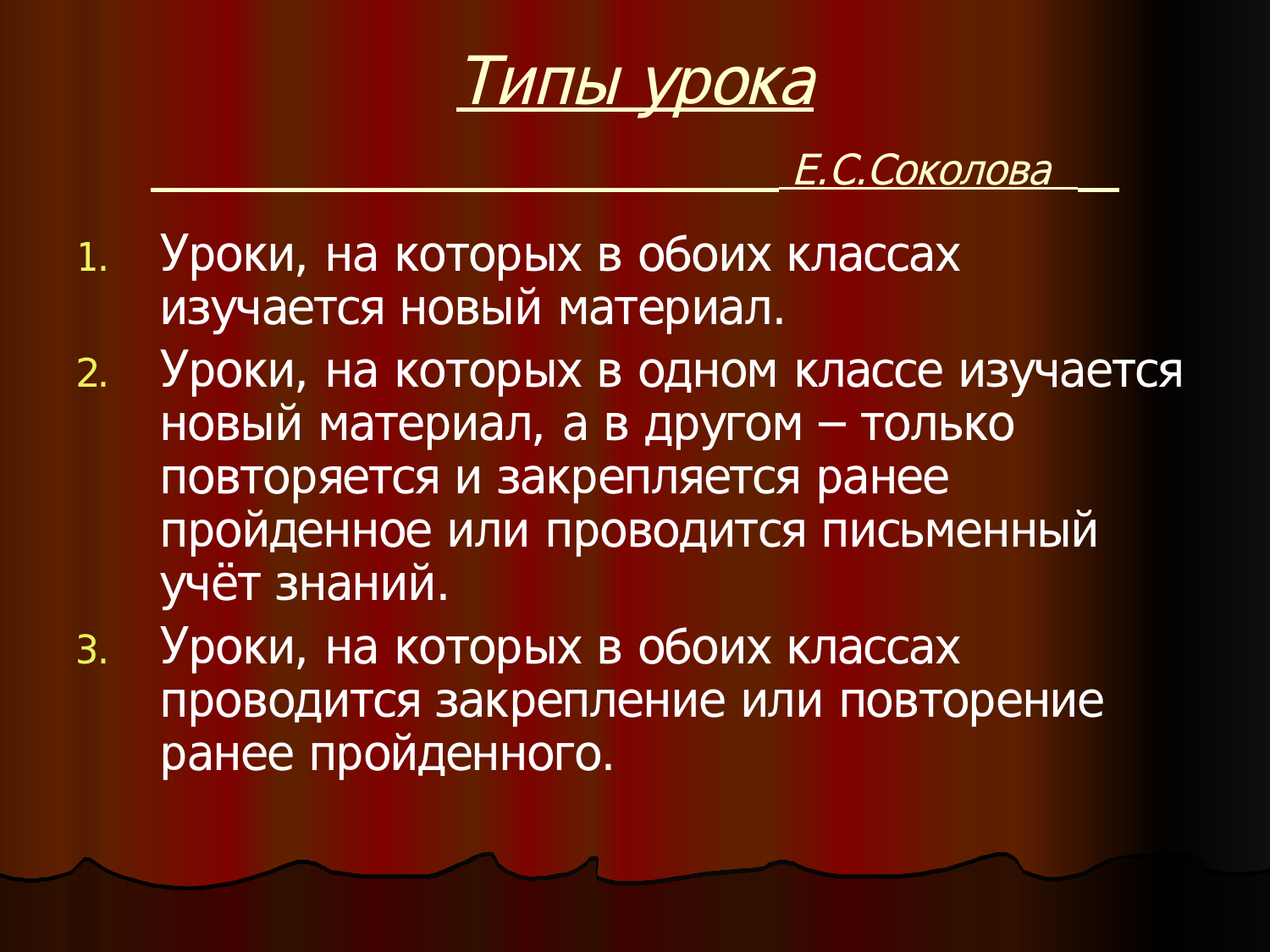

# Типы урока Е.С.Соколова
Уроки, на которых в обоих классах изучается новый материал.
Уроки, на которых в одном классе изучается новый материал, а в другом – только повторяется и закрепляется ранее пройденное или проводится письменный учёт знаний.
Уроки, на которых в обоих классах проводится закрепление или повторение ранее пройденного.